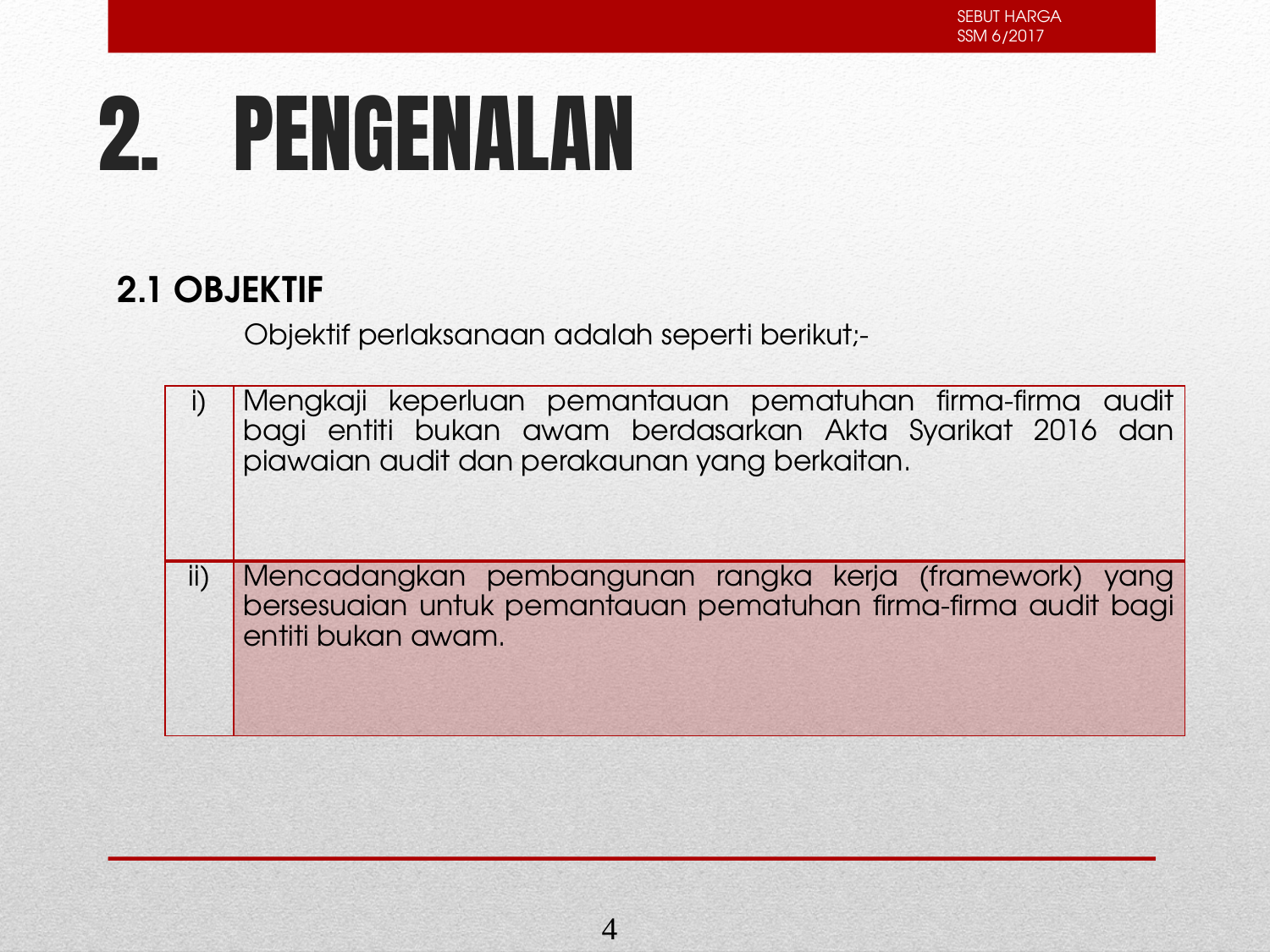

2.	 PENGENALAN

2.1 OBJEKTIF
	Objektif perlaksanaan adalah seperti berikut;-
| i) | Mengkaji keperluan pemantauan pematuhan firma-firma audit bagi entiti bukan awam berdasarkan Akta Syarikat 2016 dan piawaian audit dan perakaunan yang berkaitan. |
| --- | --- |
| ii) | Mencadangkan pembangunan rangka kerja (framework) yang bersesuaian untuk pemantauan pematuhan firma-firma audit bagi entiti bukan awam. |
4